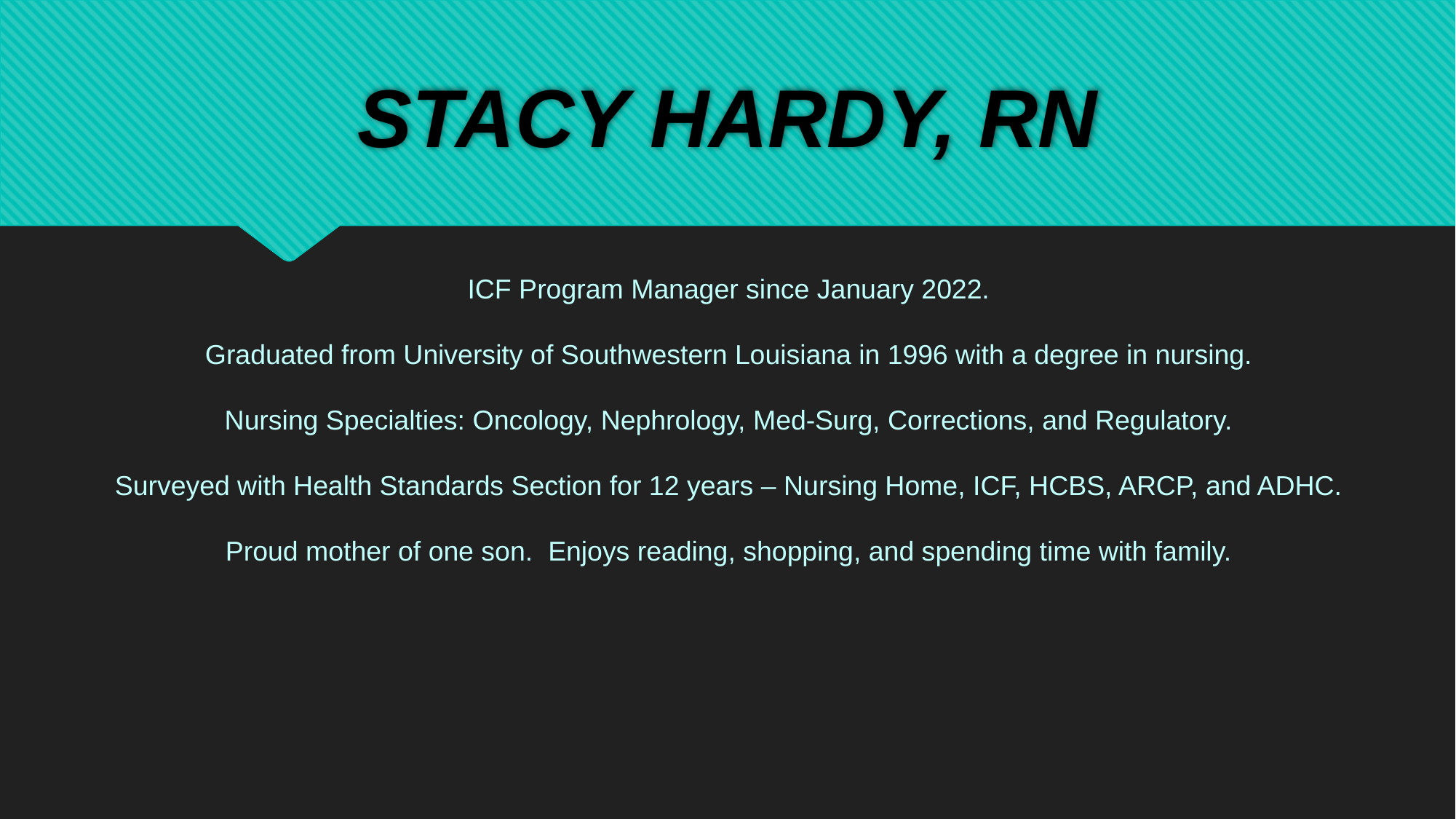

# STACY HARDY, RN
ICF Program Manager since January 2022.

Graduated from University of Southwestern Louisiana in 1996 with a degree in nursing.

Nursing Specialties: Oncology, Nephrology, Med-Surg, Corrections, and Regulatory.

Surveyed with Health Standards Section for 12 years – Nursing Home, ICF, HCBS, ARCP, and ADHC.

Proud mother of one son.  Enjoys reading, shopping, and spending time with family.